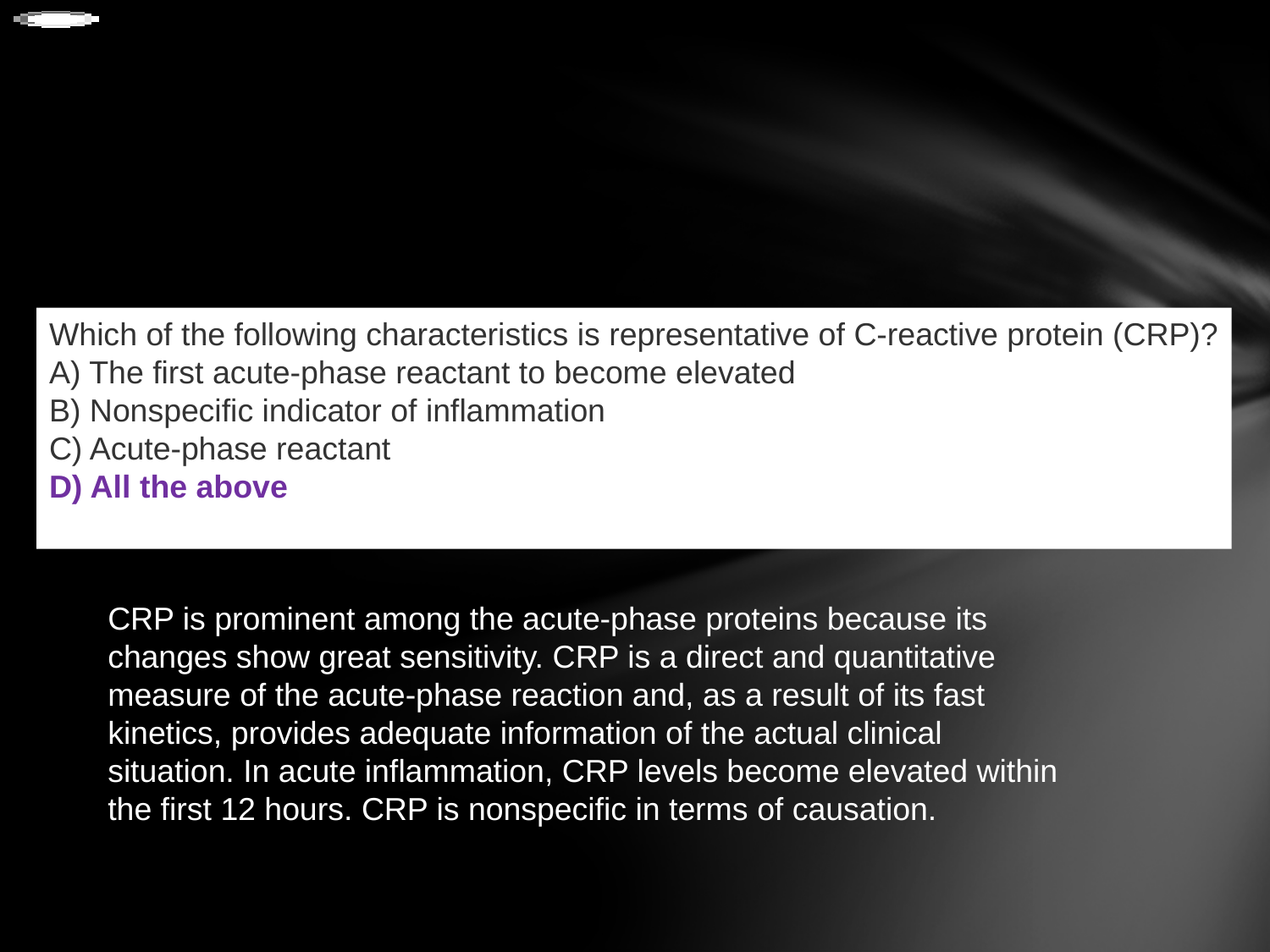

Which of the following characteristics is representative of C-reactive protein (CRP)?
A) The first acute-phase reactant to become elevated
B) Nonspecific indicator of inflammation
C) Acute-phase reactant
D) All the above
CRP is prominent among the acute-phase proteins because its changes show great sensitivity. CRP is a direct and quantitative measure of the acute-phase reaction and, as a result of its fast kinetics, provides adequate information of the actual clinical situation. In acute inflammation, CRP levels become elevated within the first 12 hours. CRP is nonspecific in terms of causation.